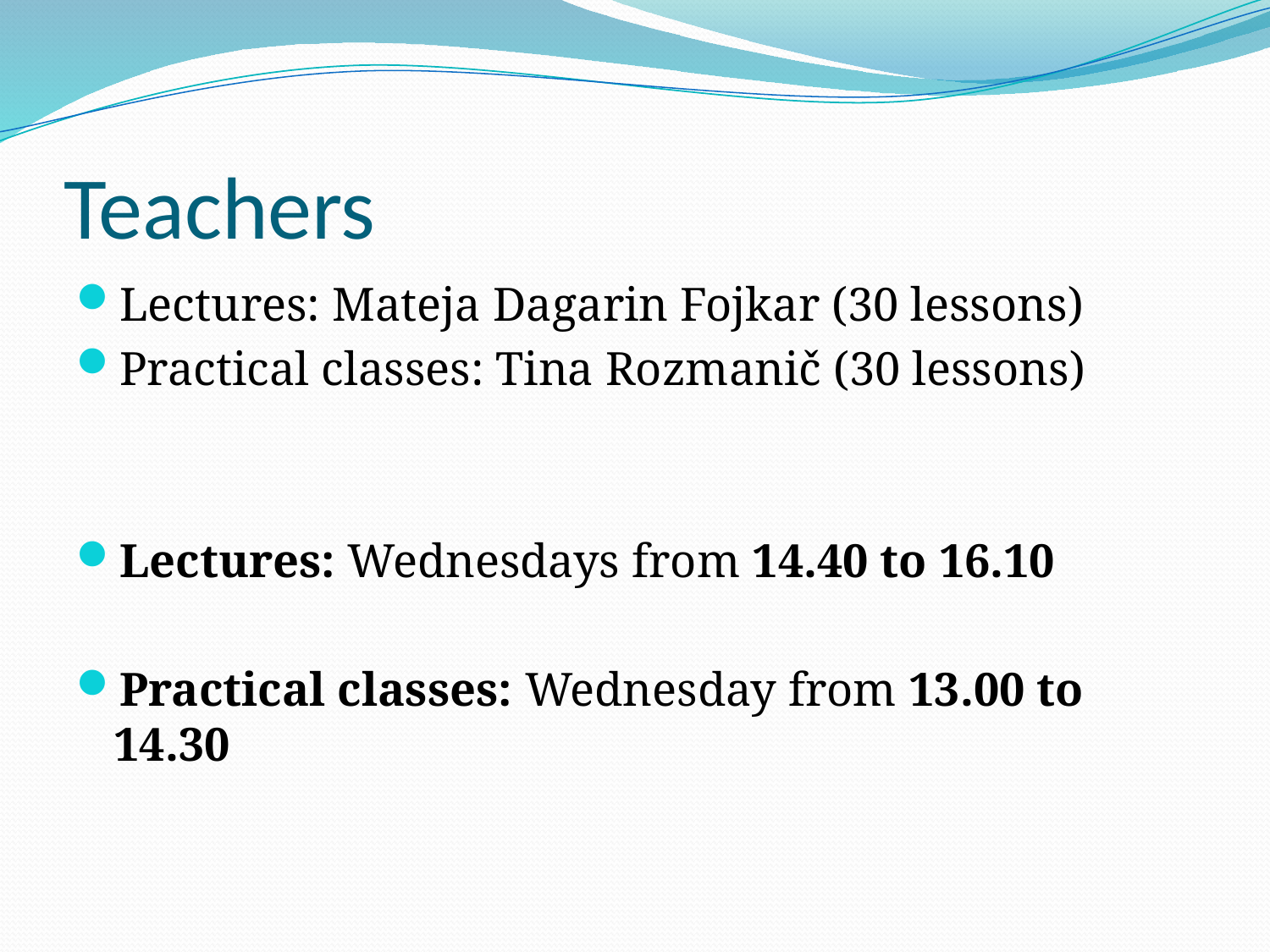

# Teachers
Lectures: Mateja Dagarin Fojkar (30 lessons)
Practical classes: Tina Rozmanič (30 lessons)

Lectures: Wednesdays from 14.40 to 16.10

Practical classes: Wednesday from 13.00 to 14.30